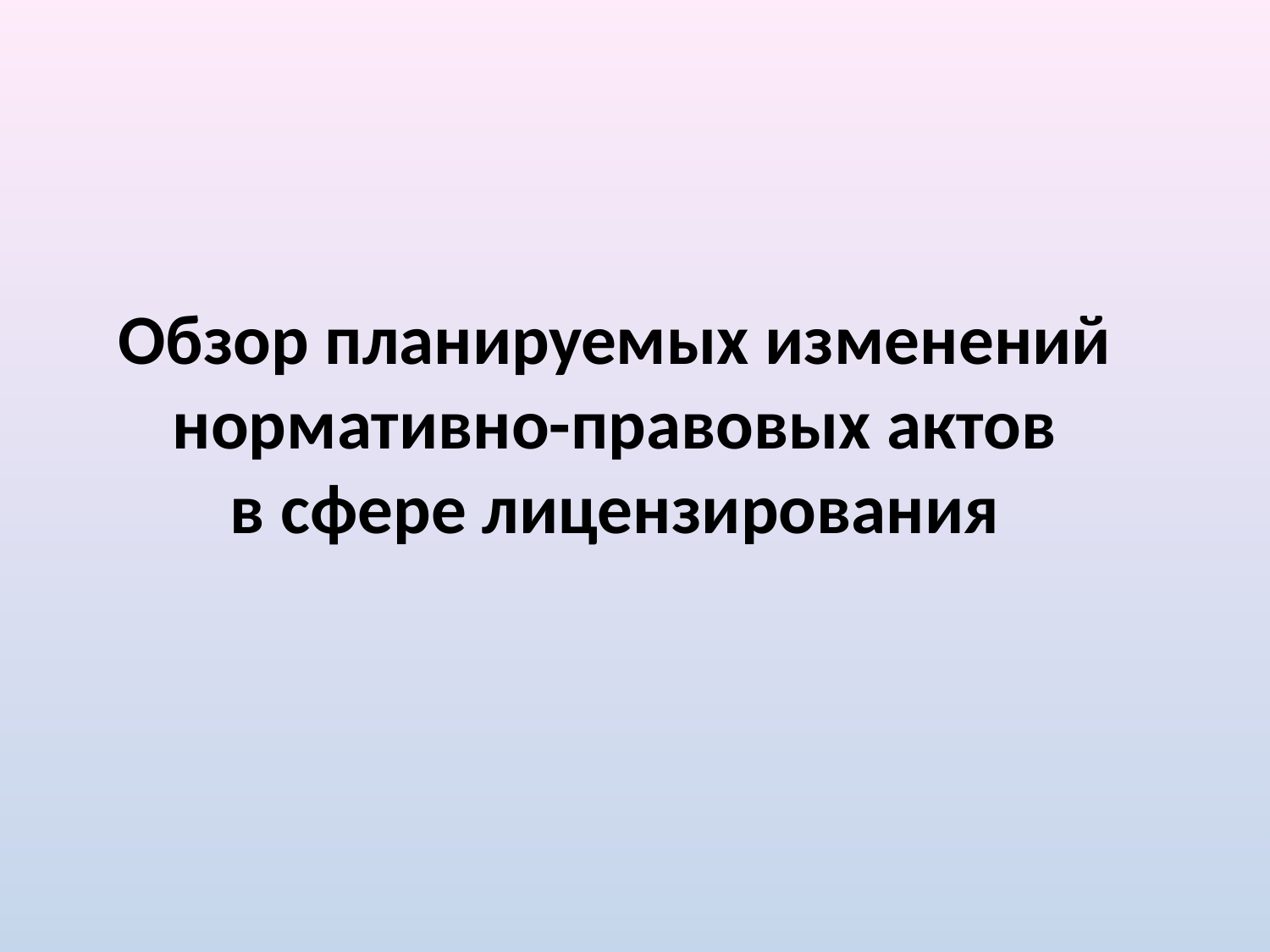

# Обзор планируемых изменений нормативно-правовых актов в сфере лицензирования